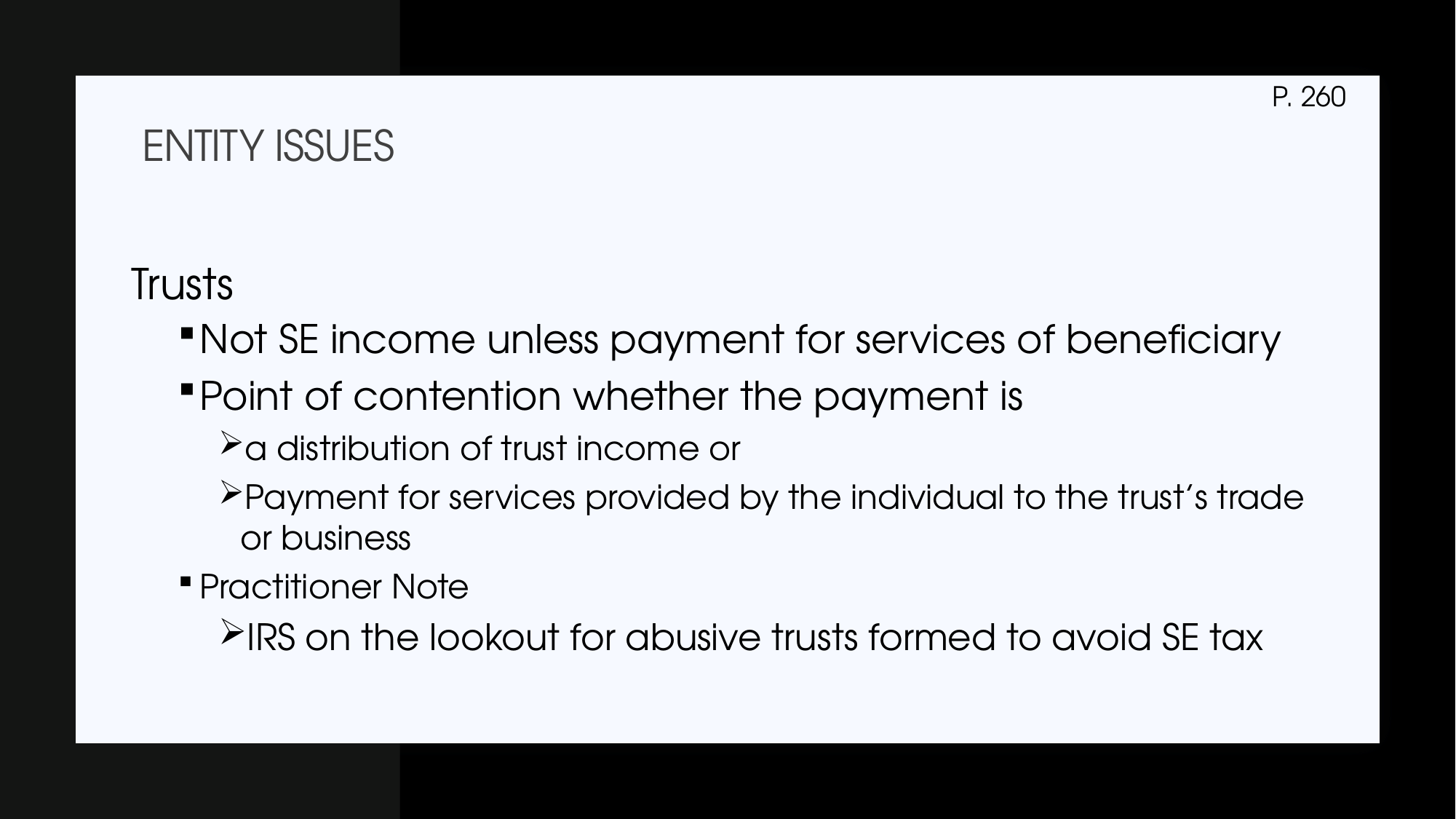

P. 260
# Entity issues
Trusts
Not SE income unless payment for services of beneficiary
Point of contention whether the payment is
a distribution of trust income or
Payment for services provided by the individual to the trust’s trade or business
Practitioner Note
IRS on the lookout for abusive trusts formed to avoid SE tax